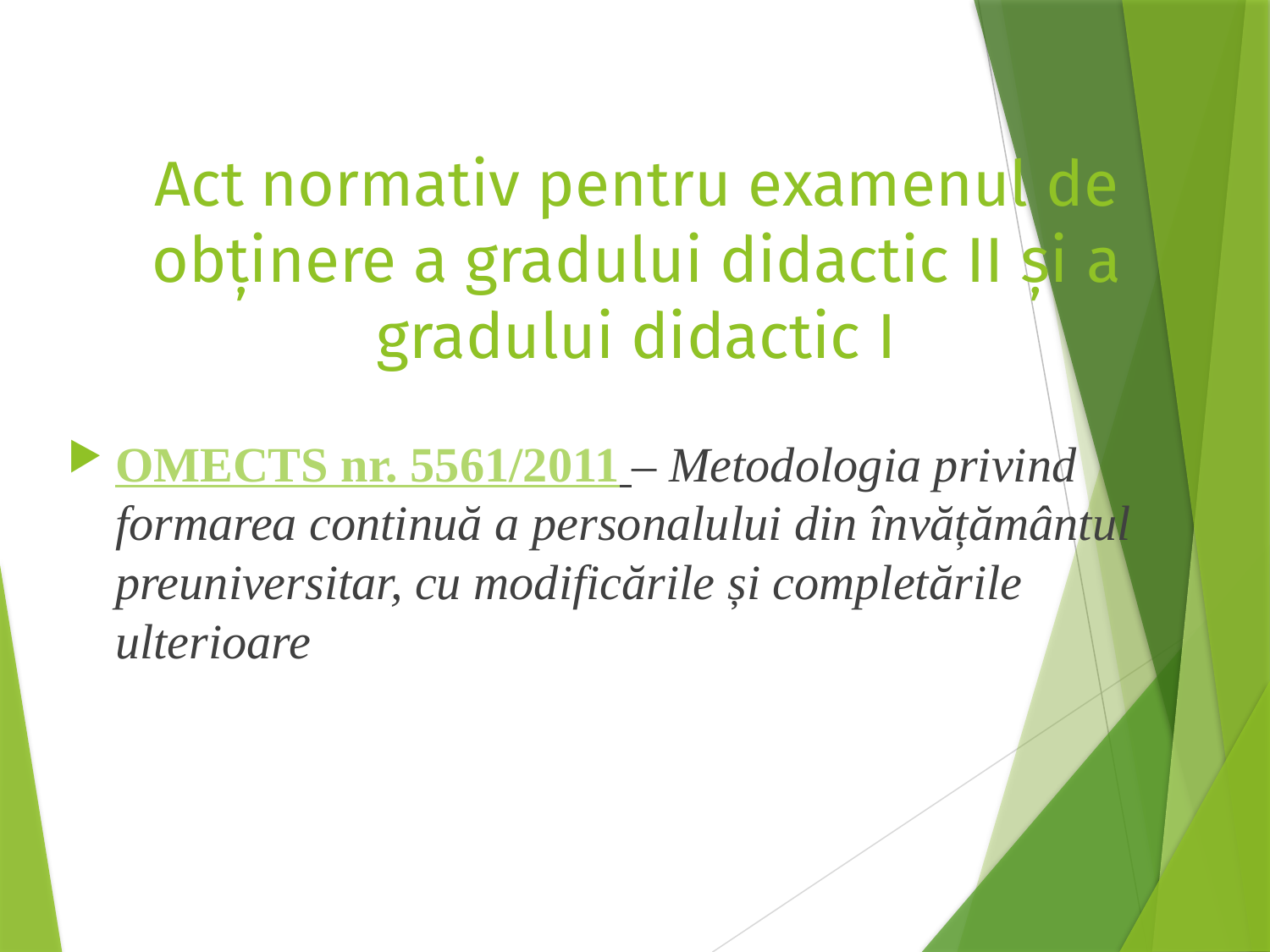

# Act normativ pentru examenul de obținere a gradului didactic II şi a gradului didactic I
OMECTS nr. 5561/2011 – Metodologia privind formarea continuă a personalului din învățământul preuniversitar, cu modificările și completările ulterioare